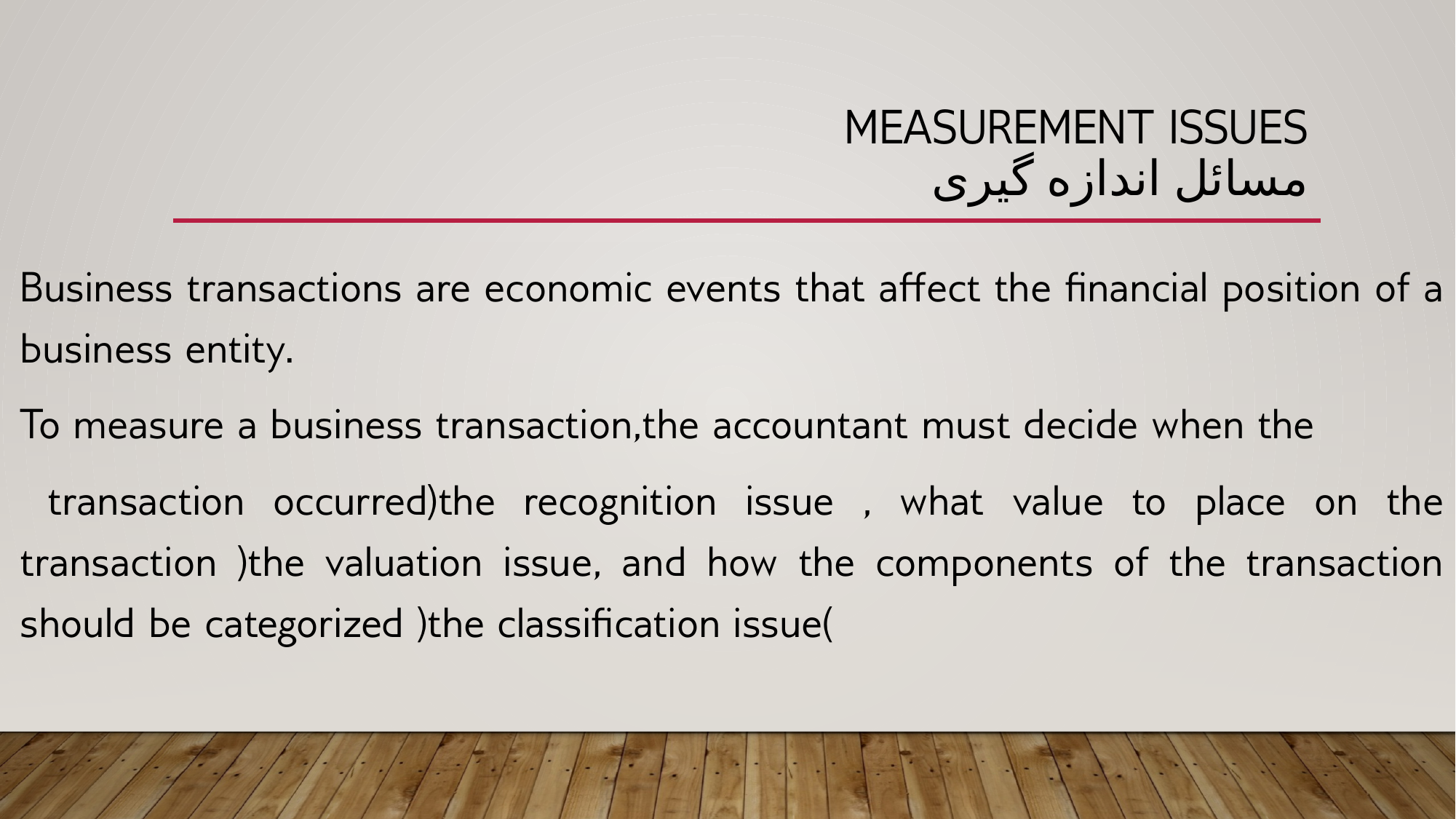

# Measurement issues مسائل اندازه گیری
Business transactions are economic events that affect the financial position of a business entity.
To measure a business transaction,the accountant must decide when the
 transaction occurred)the recognition issue , what value to place on the transaction )the valuation issue, and how the components of the transaction should be categorized )the classification issue(